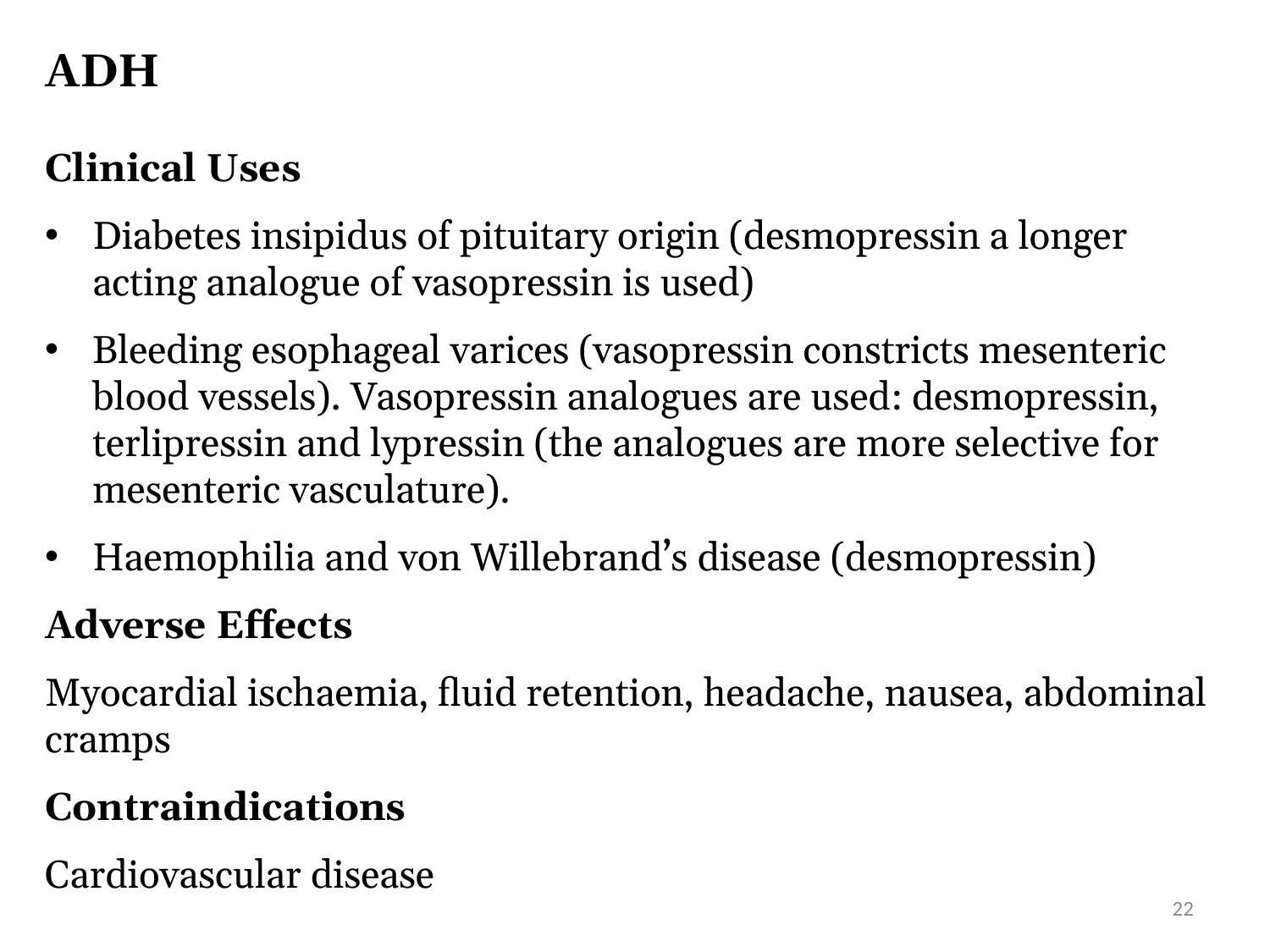

# ADH
Clinical Uses
Diabetes insipidus of pituitary origin (desmopressin a longer acting analogue of vasopressin is used)
Bleeding esophageal varices (vasopressin constricts mesenteric blood vessels). Vasopressin analogues are used: desmopressin, terlipressin and lypressin (the analogues are more selective for mesenteric vasculature).
Haemophilia and von Willebrand’s disease (desmopressin)
Adverse Effects
Myocardial ischaemia, fluid retention, headache, nausea, abdominal cramps
Contraindications
Cardiovascular disease

22